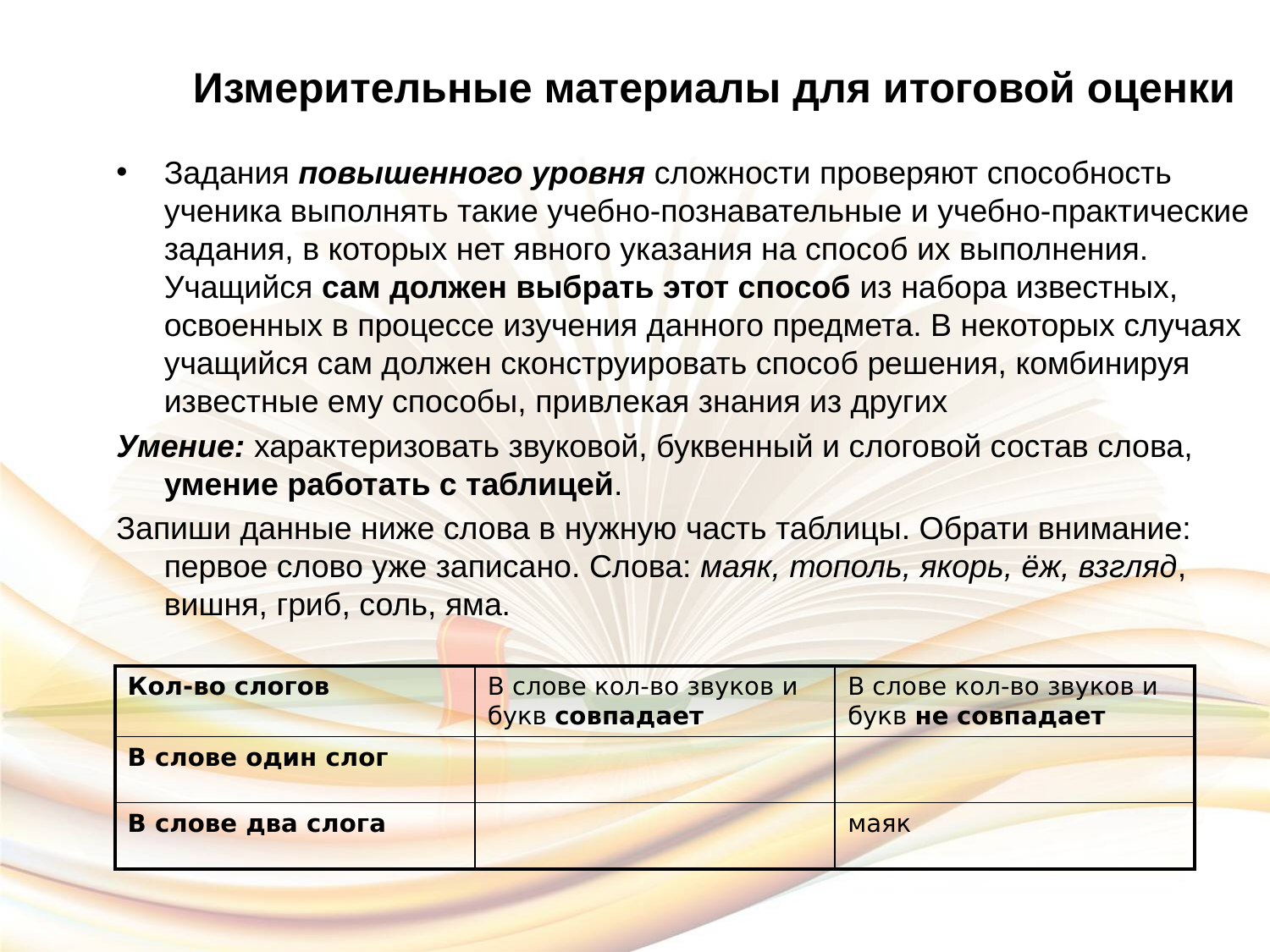

Измерительные материалы для итоговой оценки
Задания повышенного уровня сложности проверяют способность ученика выполнять такие учебно-познавательные и учебно-практические задания, в которых нет явного указания на способ их выполнения. Учащийся сам должен выбрать этот способ из набора известных, освоенных в процессе изучения данного предмета. В некоторых случаях учащийся сам должен сконструировать способ решения, комбинируя известные ему способы, привлекая знания из других
Умение: характеризовать звуковой, буквенный и слоговой состав слова, умение работать с таблицей.
Запиши данные ниже слова в нужную часть таблицы. Обрати внимание: первое слово уже записано. Слова: маяк, тополь, якорь, ёж, взгляд, вишня, гриб, соль, яма.
| Кол-во слогов | В слове кол-во звуков и букв совпадает | В слове кол-во звуков и букв не совпадает |
| --- | --- | --- |
| В слове один слог |  |  |
| В слове два слога |  | маяк |